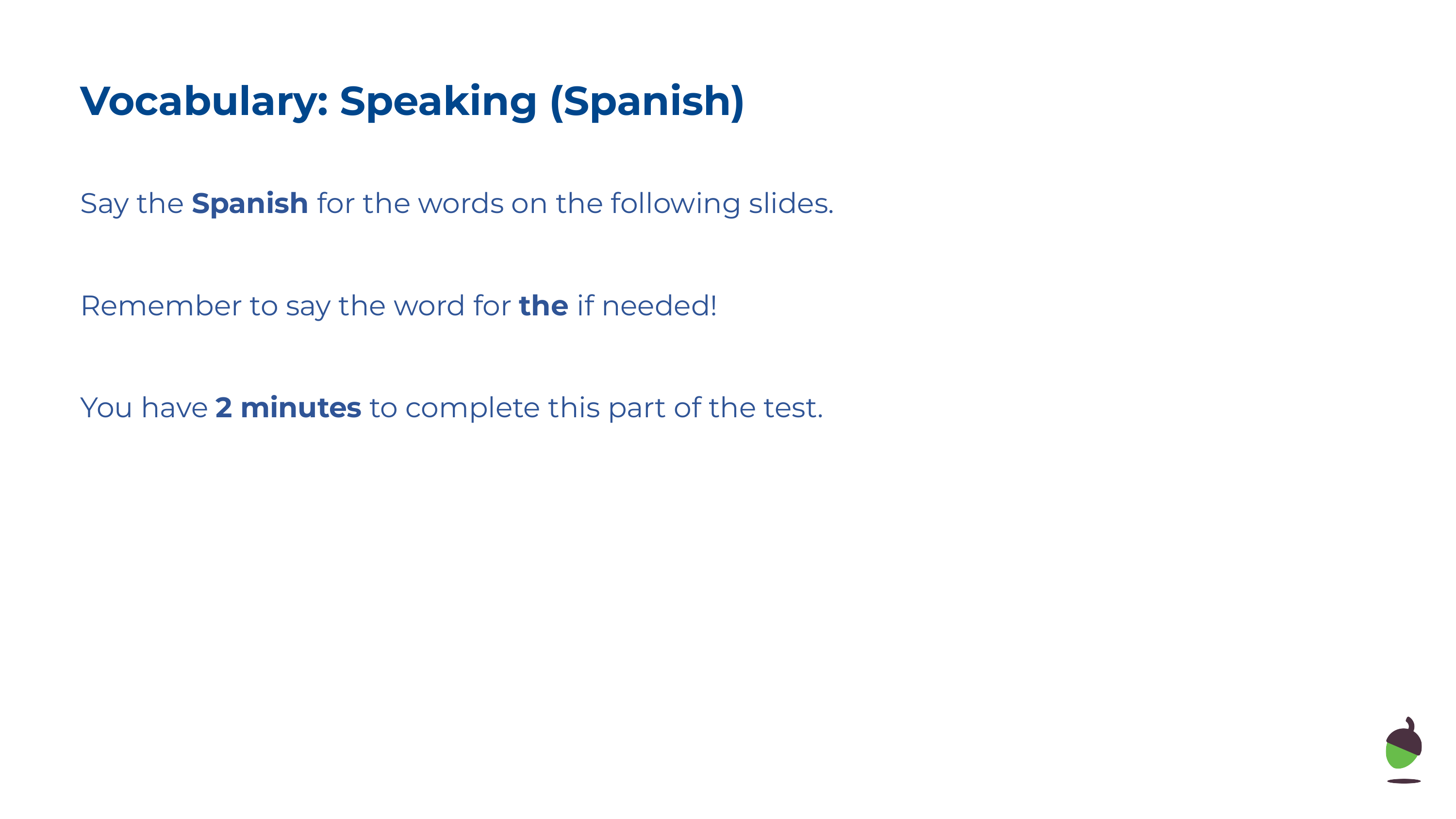

Vocabulary: Speaking (Spanish)

Say the Spanish for the words on the following slides.

Remember to say the word for the if needed!

You have 2 minutes to complete this part of the test.